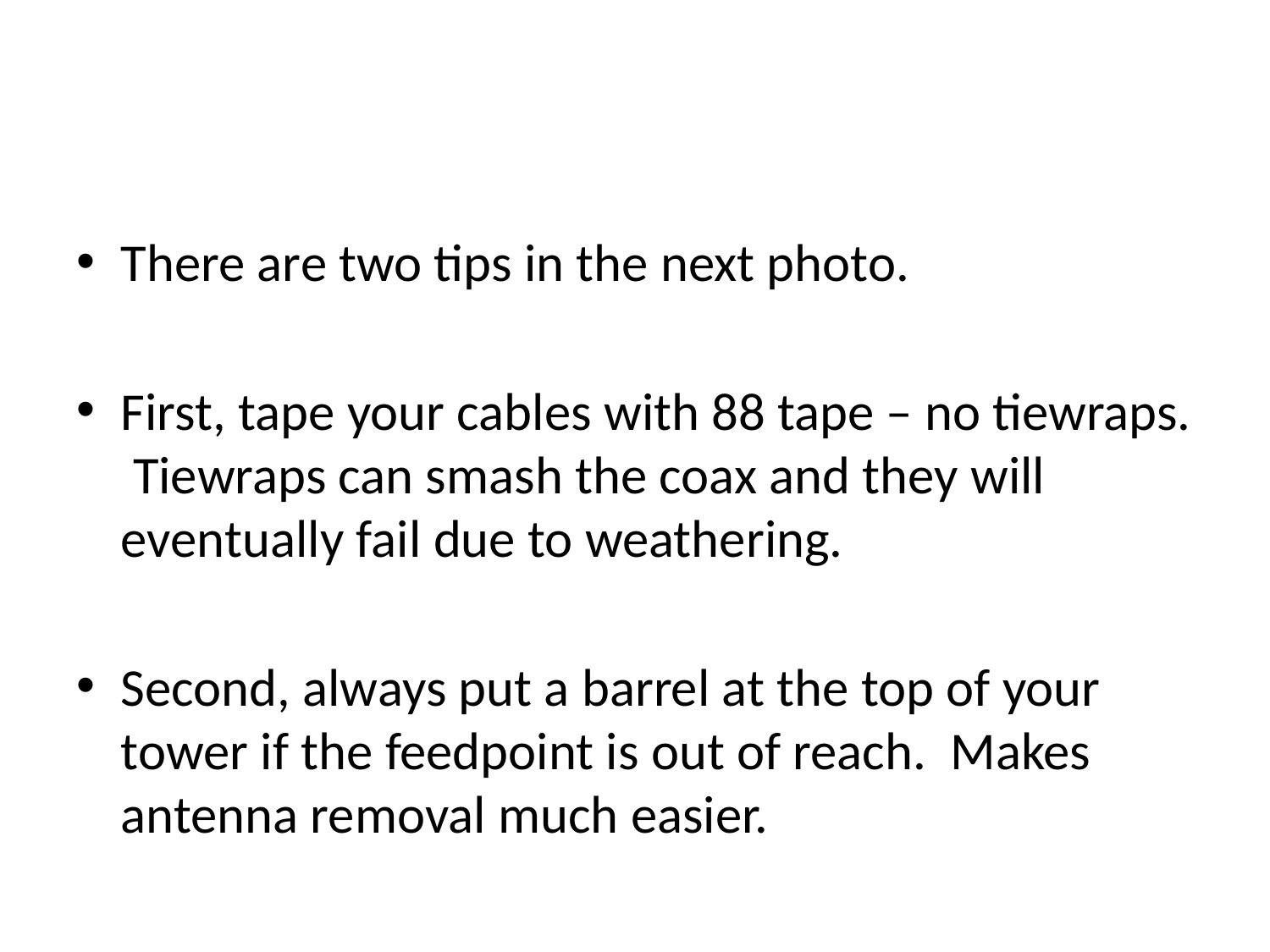

#
There are two tips in the next photo.

First, tape your cables with 88 tape – no tiewraps.  Tiewraps can smash the coax and they will eventually fail due to weathering.

Second, always put a barrel at the top of your tower if the feedpoint is out of reach.  Makes antenna removal much easier.